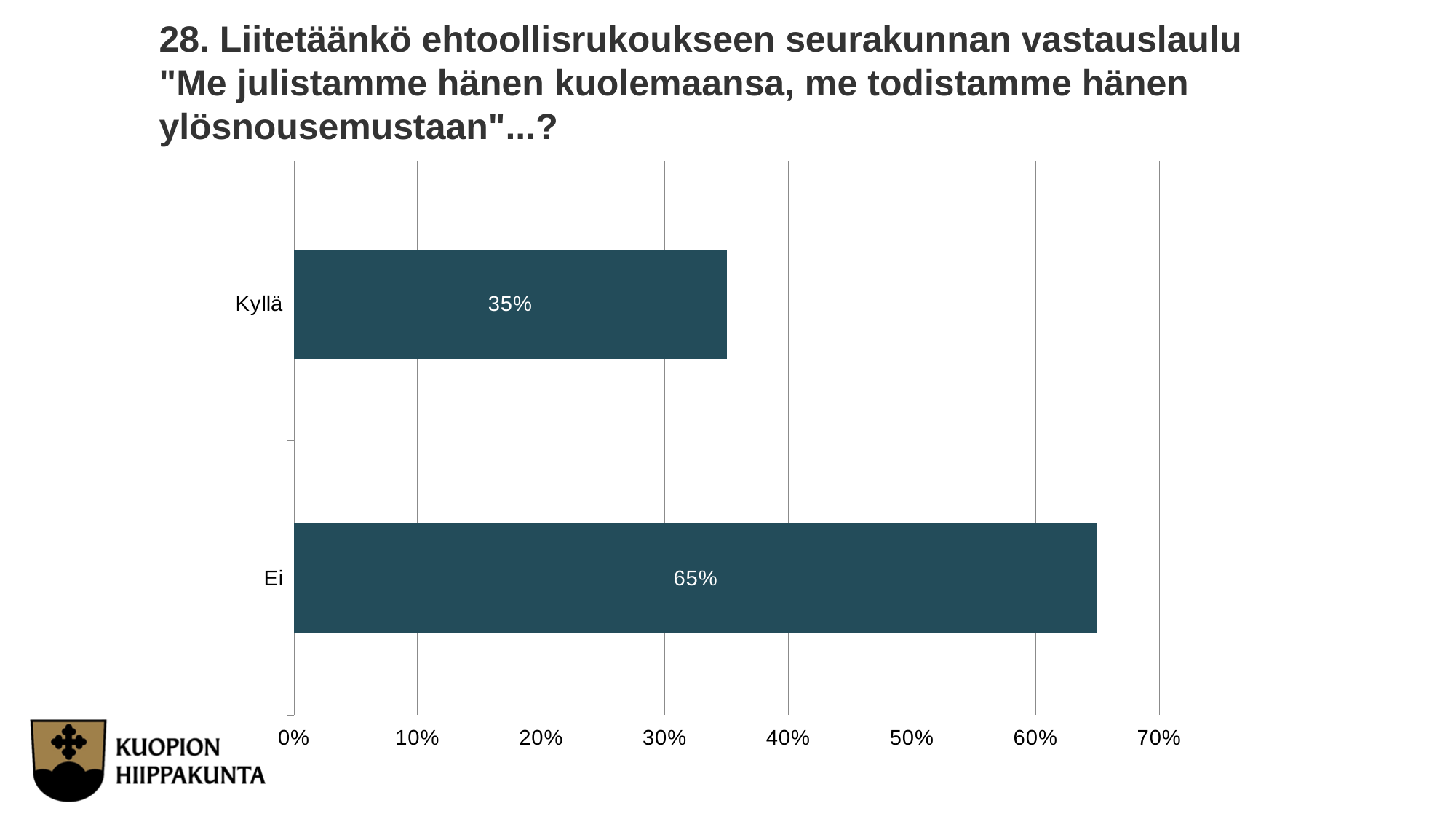

28. Liitetäänkö ehtoollisrukoukseen seurakunnan vastauslaulu "Me julistamme hänen kuolemaansa, me todistamme hänen ylösnousemustaan"...?

### Chart

| Category | Liitetäänkö ehtoollisrukoukseen seurakunnan vastauslaulu "Me julistamme hänen kuolemaansa, me todistamme hänen ylösnousemustaan"...? |
|---|---|
| Kyllä | 0.35 |
| Ei | 0.65 |